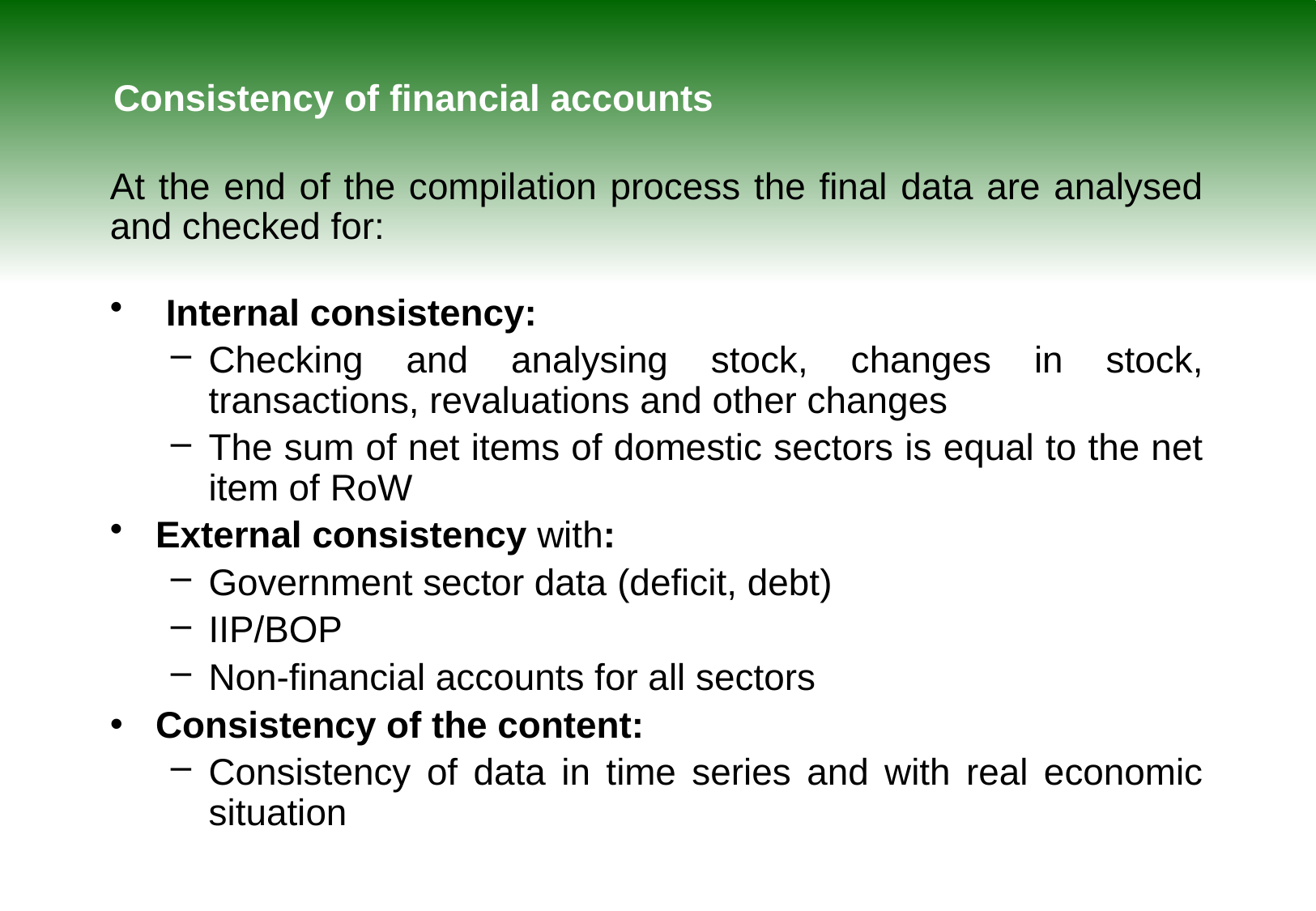

# Consistency of financial accounts
At the end of the compilation process the final data are analysed and checked for:

 Internal consistency:
Checking and analysing stock, changes in stock, transactions, revaluations and other changes
The sum of net items of domestic sectors is equal to the net item of RoW
External consistency with:
Government sector data (deficit, debt)
IIP/BOP
Non-financial accounts for all sectors
Consistency of the content:
Consistency of data in time series and with real economic situation